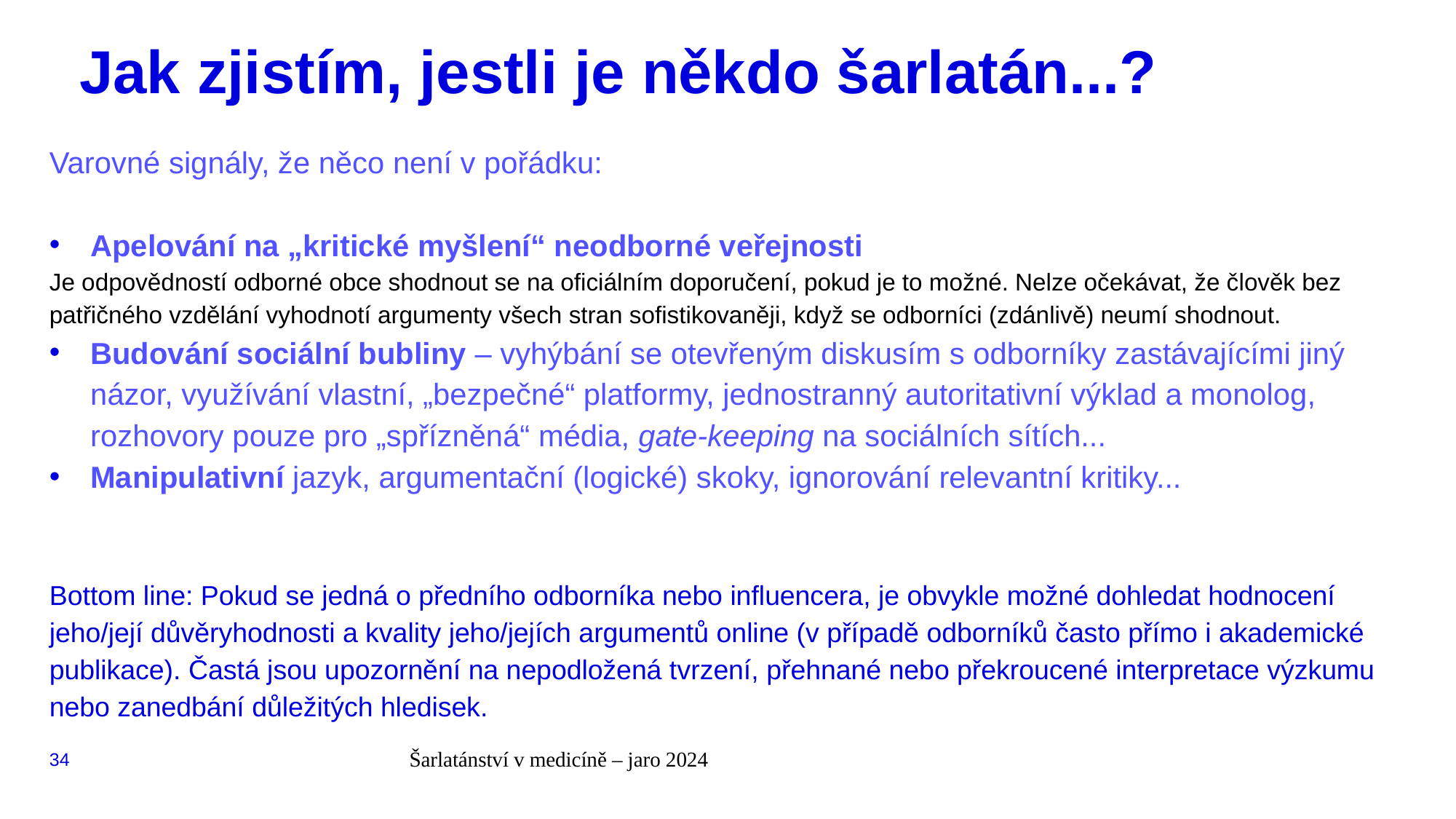

# Jak zjistím, jestli je někdo šarlatán...?
Varovné signály, že něco není v pořádku:

Apelování na „kritické myšlení“ neodborné veřejnosti
Je odpovědností odborné obce shodnout se na oficiálním doporučení, pokud je to možné. Nelze očekávat, že člověk bez patřičného vzdělání vyhodnotí argumenty všech stran sofistikovaněji, když se odborníci (zdánlivě) neumí shodnout.
Budování sociální bubliny – vyhýbání se otevřeným diskusím s odborníky zastávajícími jiný názor, využívání vlastní, „bezpečné“ platformy, jednostranný autoritativní výklad a monolog, rozhovory pouze pro „spřízněná“ média, gate-keeping na sociálních sítích...
Manipulativní jazyk, argumentační (logické) skoky, ignorování relevantní kritiky...

Bottom line: Pokud se jedná o předního odborníka nebo influencera, je obvykle možné dohledat hodnocení jeho/její důvěryhodnosti a kvality jeho/jejích argumentů online (v případě odborníků často přímo i akademické publikace). Častá jsou upozornění na nepodložená tvrzení, přehnané nebo překroucené interpretace výzkumu nebo zanedbání důležitých hledisek.
34
Šarlatánství v medicíně – jaro 2024